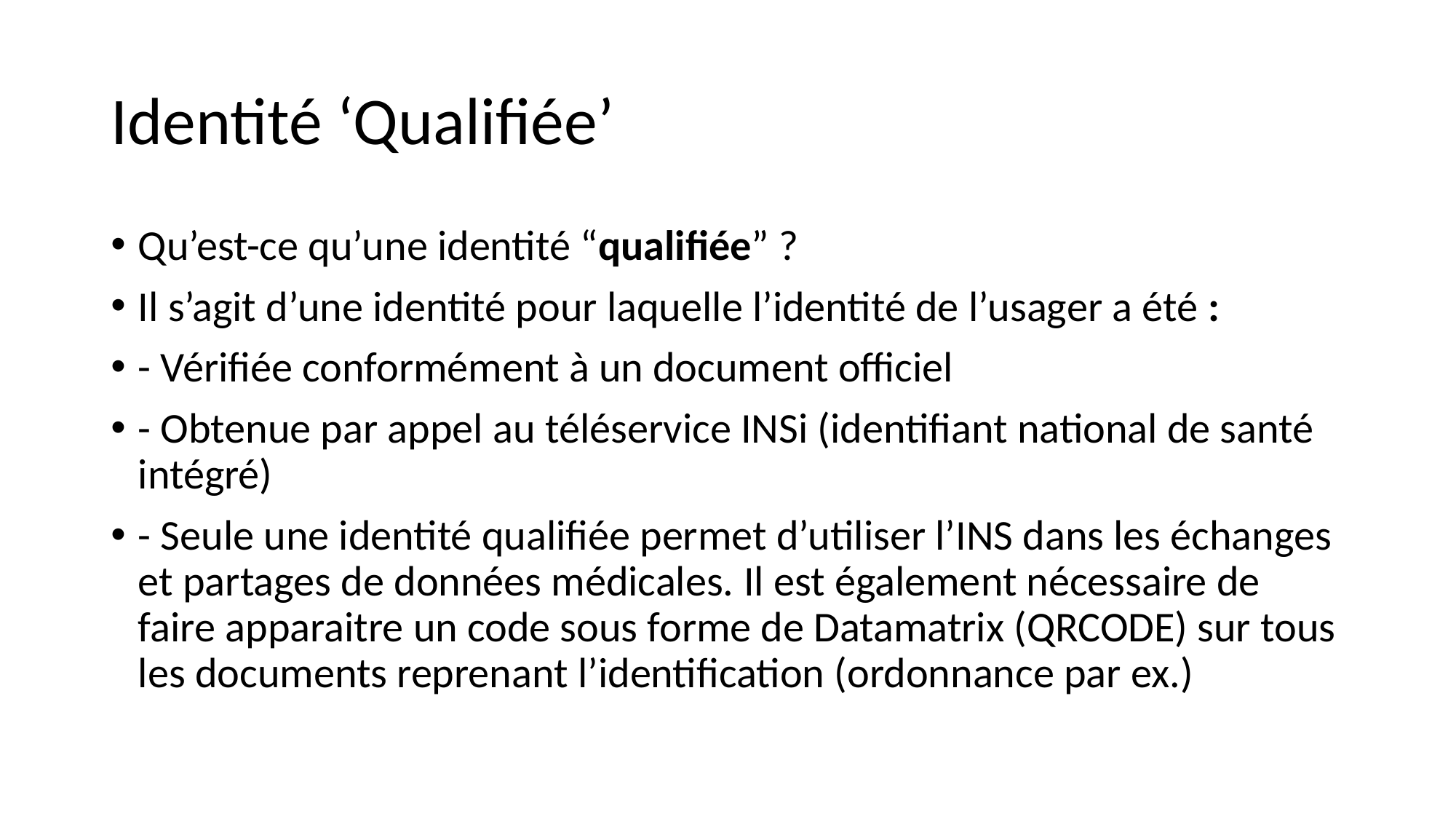

# Identité ‘Qualifiée’
Qu’est-ce qu’une identité “qualifiée” ?
Il s’agit d’une identité pour laquelle l’identité de l’usager a été :
- Vérifiée conformément à un document officiel
- Obtenue par appel au téléservice INSi (identifiant national de santé intégré)
- Seule une identité qualifiée permet d’utiliser l’INS dans les échanges et partages de données médicales. Il est également nécessaire de faire apparaitre un code sous forme de Datamatrix (QRCODE) sur tous les documents reprenant l’identification (ordonnance par ex.)